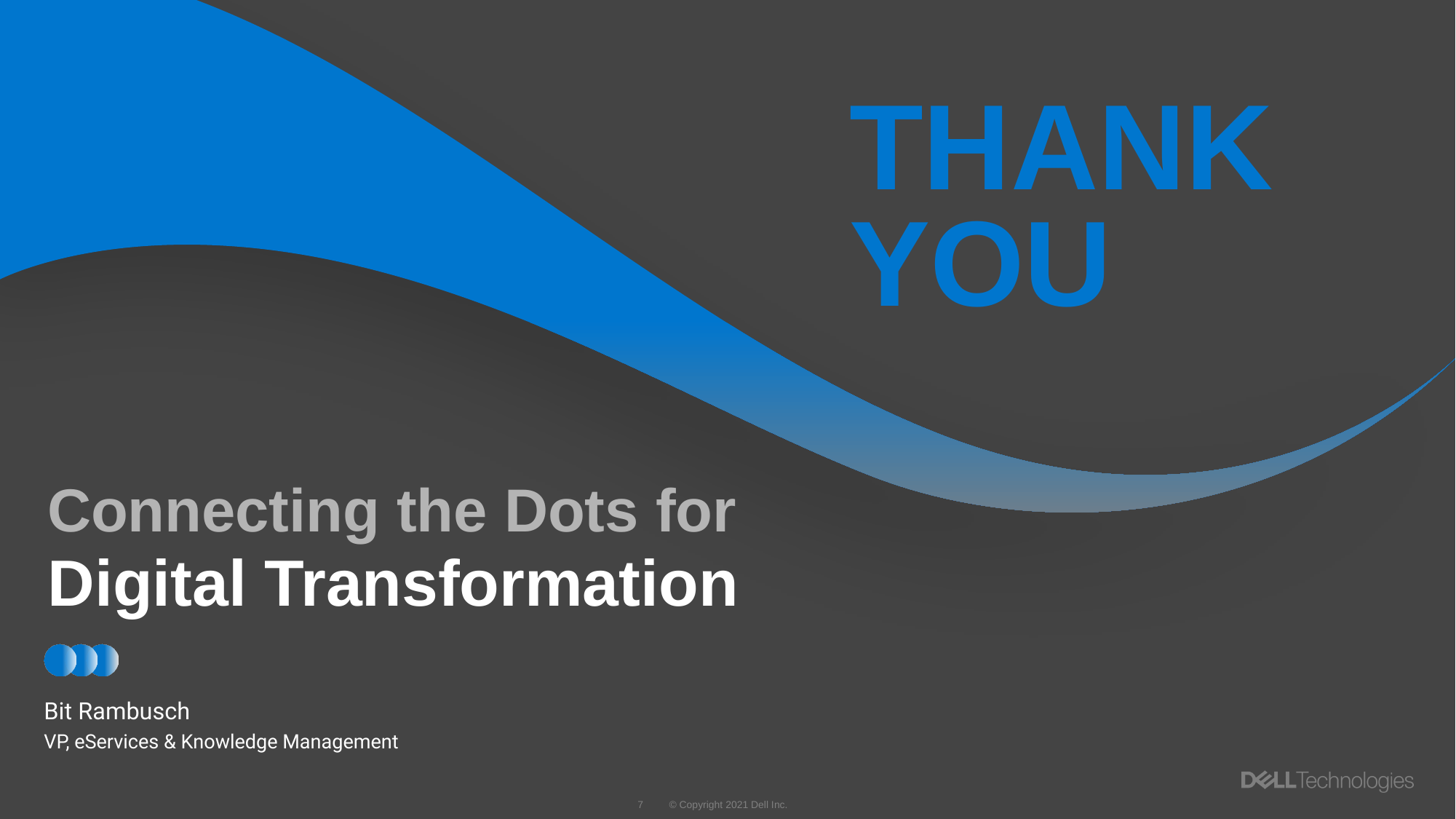

Questions & Answers
THANK
YOU
Connecting the Dots for
Digital Transformation

Bit Rambusch
VP, eServices & Knowledge Management